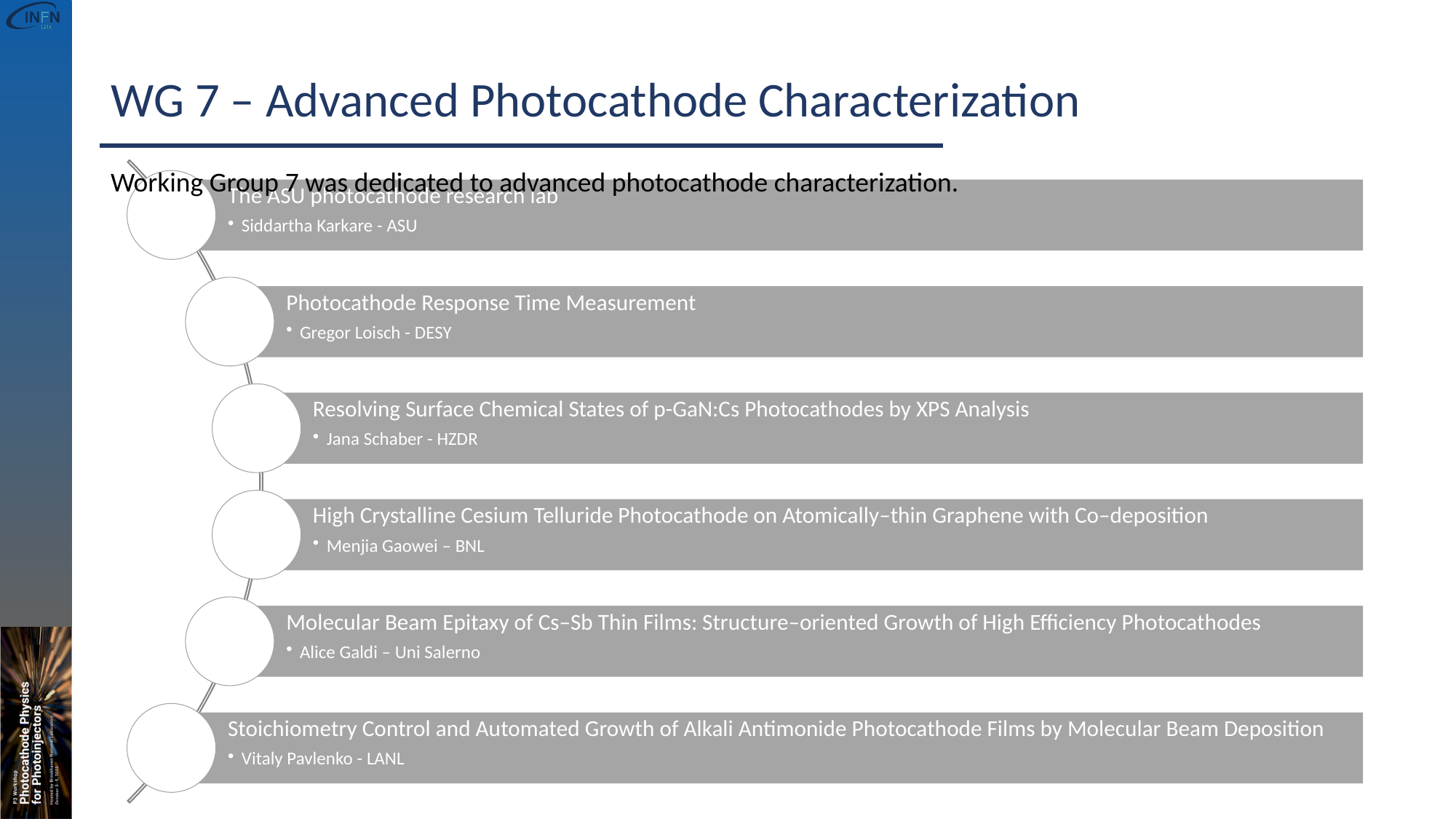

# WG 7 – Advanced Photocathode Characterization
The ASU photocathode research lab
Siddartha Karkare - ASU
Photocathode Response Time Measurement
Gregor Loisch - DESY
Resolving Surface Chemical States of p-GaN:Cs Photocathodes by XPS Analysis
Jana Schaber - HZDR
High Crystalline Cesium Telluride Photocathode on Atomically–thin Graphene with Co–deposition
Menjia Gaowei – BNL
Molecular Beam Epitaxy of Cs–Sb Thin Films: Structure–oriented Growth of High Efficiency Photocathodes
Alice Galdi – Uni Salerno
Stoichiometry Control and Automated Growth of Alkali Antimonide Photocathode Films by Molecular Beam Deposition
Vitaly Pavlenko - LANL
Working Group 7 was dedicated to advanced photocathode characterization.